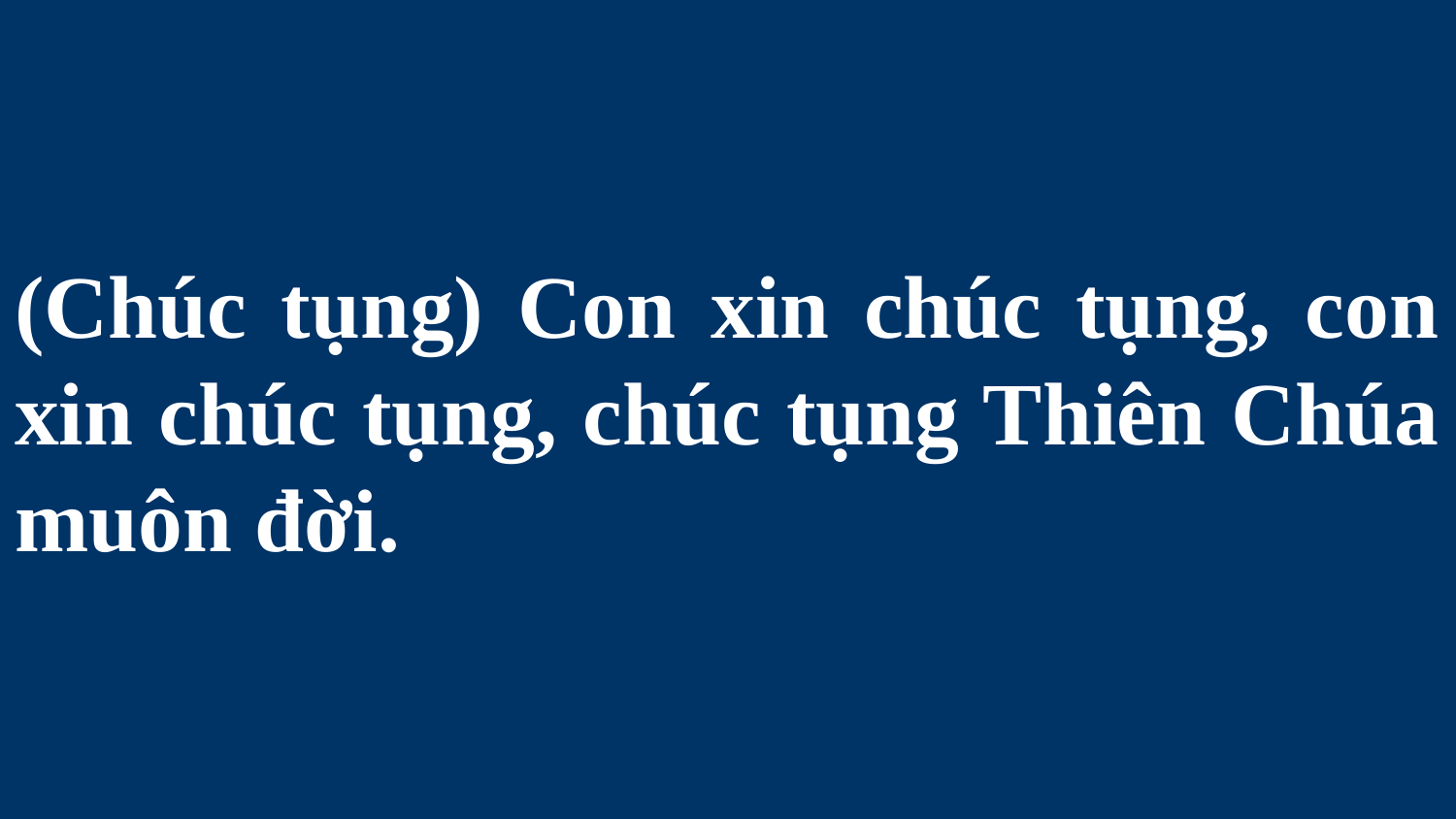

# (Chúc tụng) Con xin chúc tụng, con xin chúc tụng, chúc tụng Thiên Chúa muôn đời.